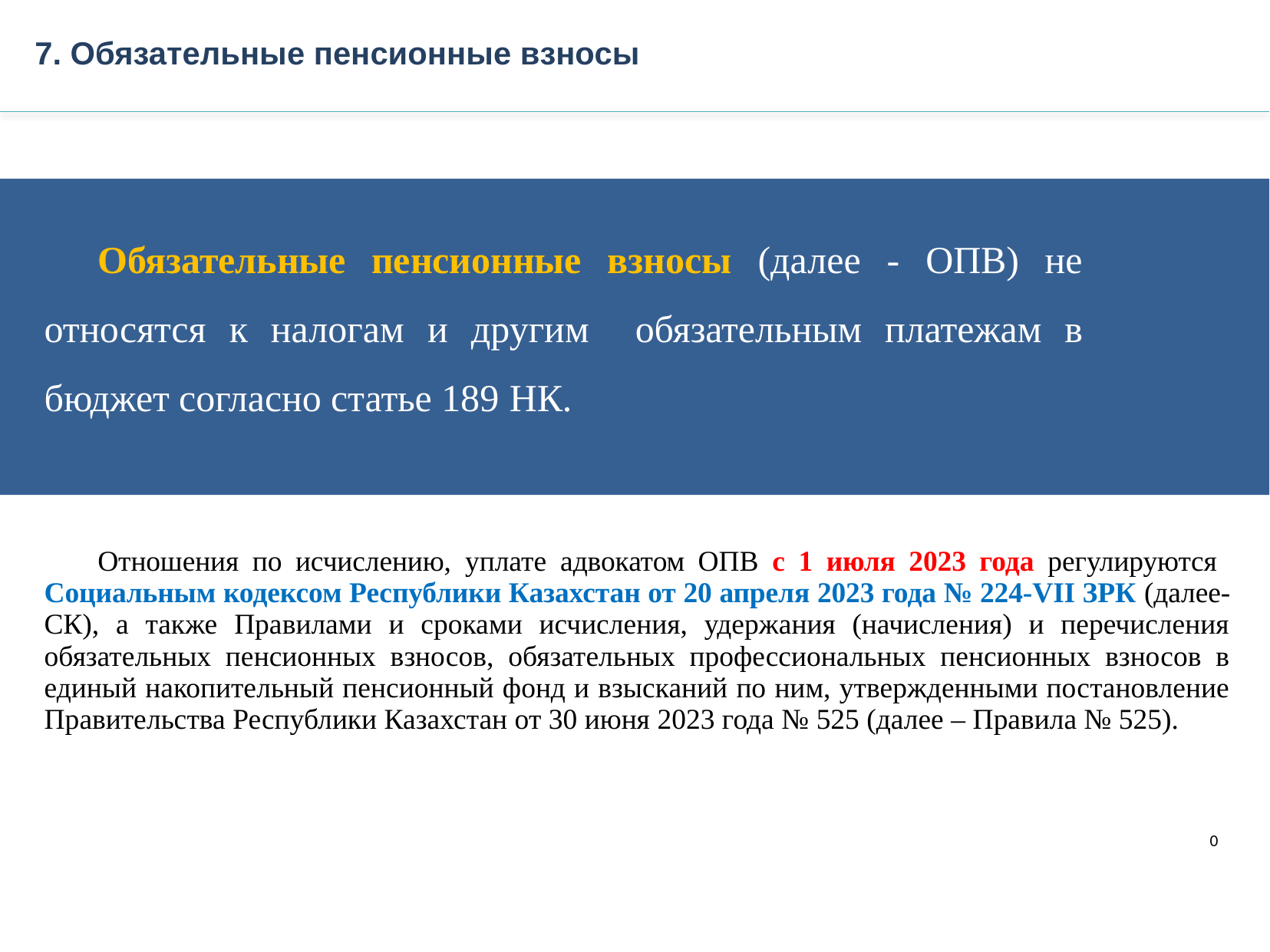

7. Обязательные пенсионные взносы

Обязательные пенсионные взносы (далее - ОПВ) не относятся к налогам и другим  обязательным платежам в бюджет согласно статье 189 НК.

Отношения по исчислению, уплате адвокатом ОПВ с 1 июля 2023 года регулируются  Социальным кодексом Республики Казахстан от 20 апреля 2023 года № 224-VII ЗРК (далее-СК), а также Правилами и сроками исчисления, удержания (начисления) и перечисления обязательных пенсионных взносов, обязательных профессиональных пенсионных взносов в единый накопительный пенсионный фонд и взысканий по ним, утвержденными постановление Правительства Республики Казахстан от 30 июня 2023 года № 525 (далее – Правила № 525).

0